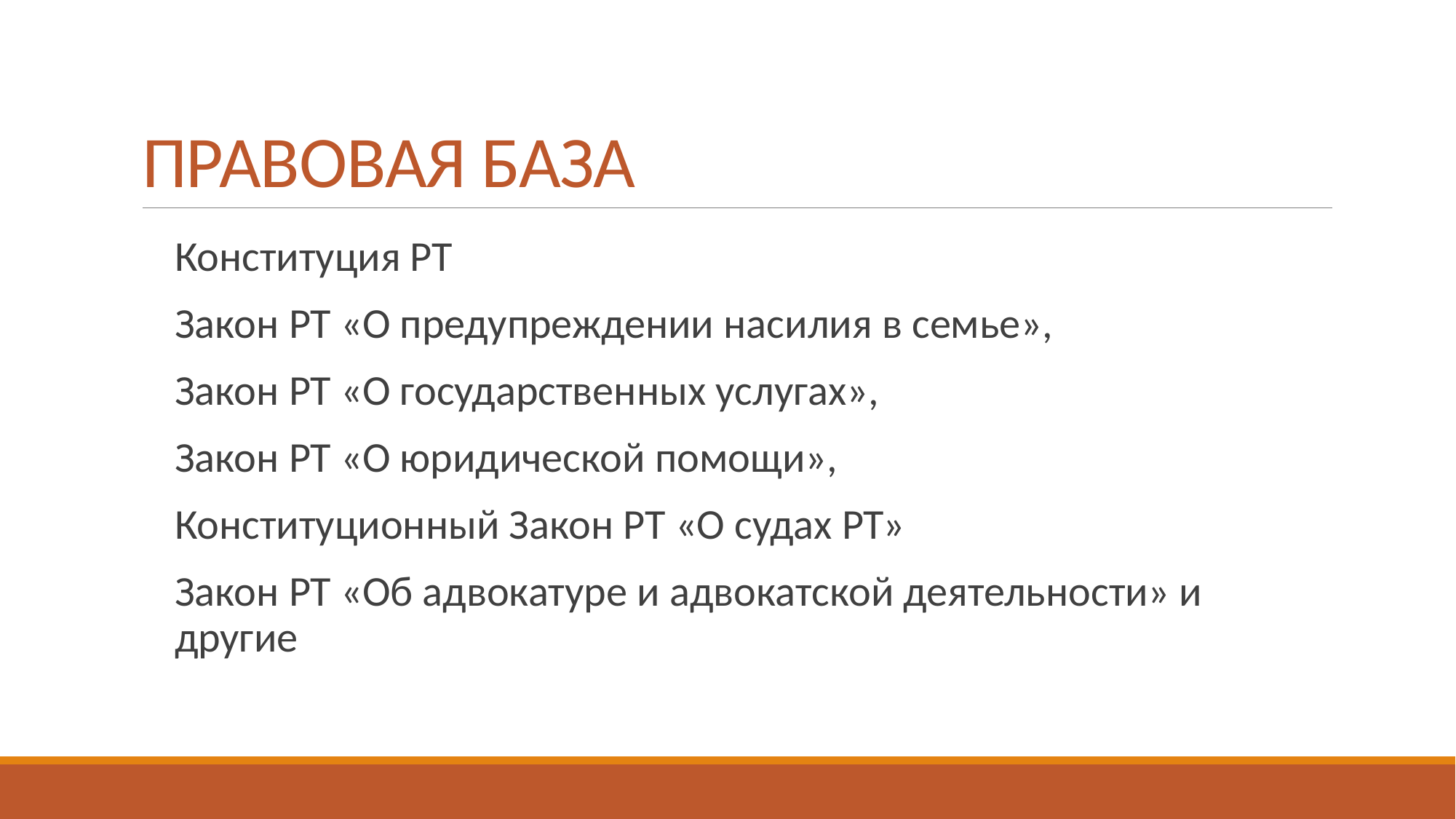

# ПРАВОВАЯ БАЗА
Конституция РТ
Закон РТ «О предупреждении насилия в семье»,
Закон РТ «О государственных услугах»,
Закон РТ «О юридической помощи»,
Конституционный Закон РТ «О судах РТ»
Закон РТ «Об адвокатуре и адвокатской деятельности» и другие